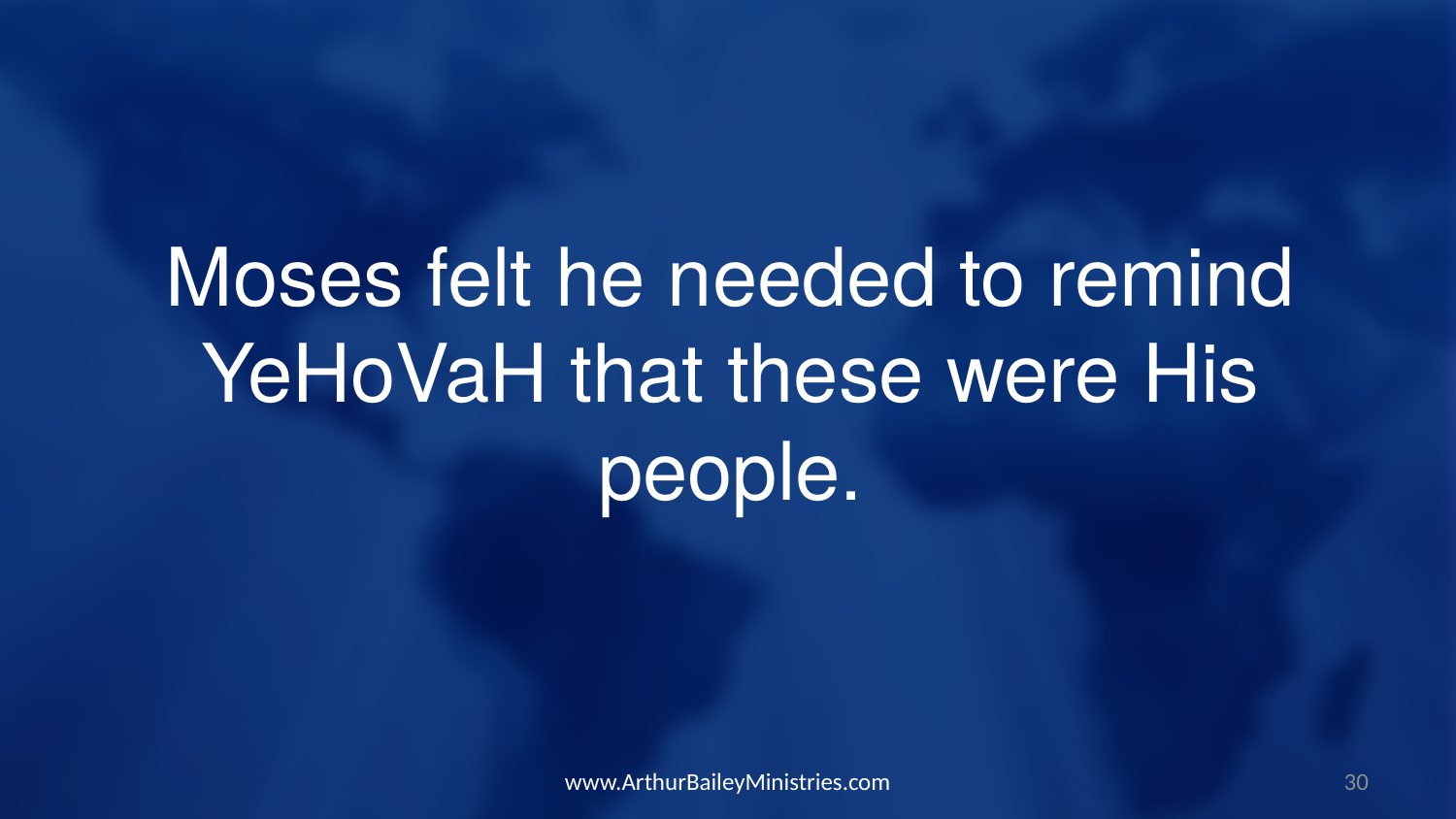

Moses felt he needed to remind YeHoVaH that these were His people.
www.ArthurBaileyMinistries.com
30